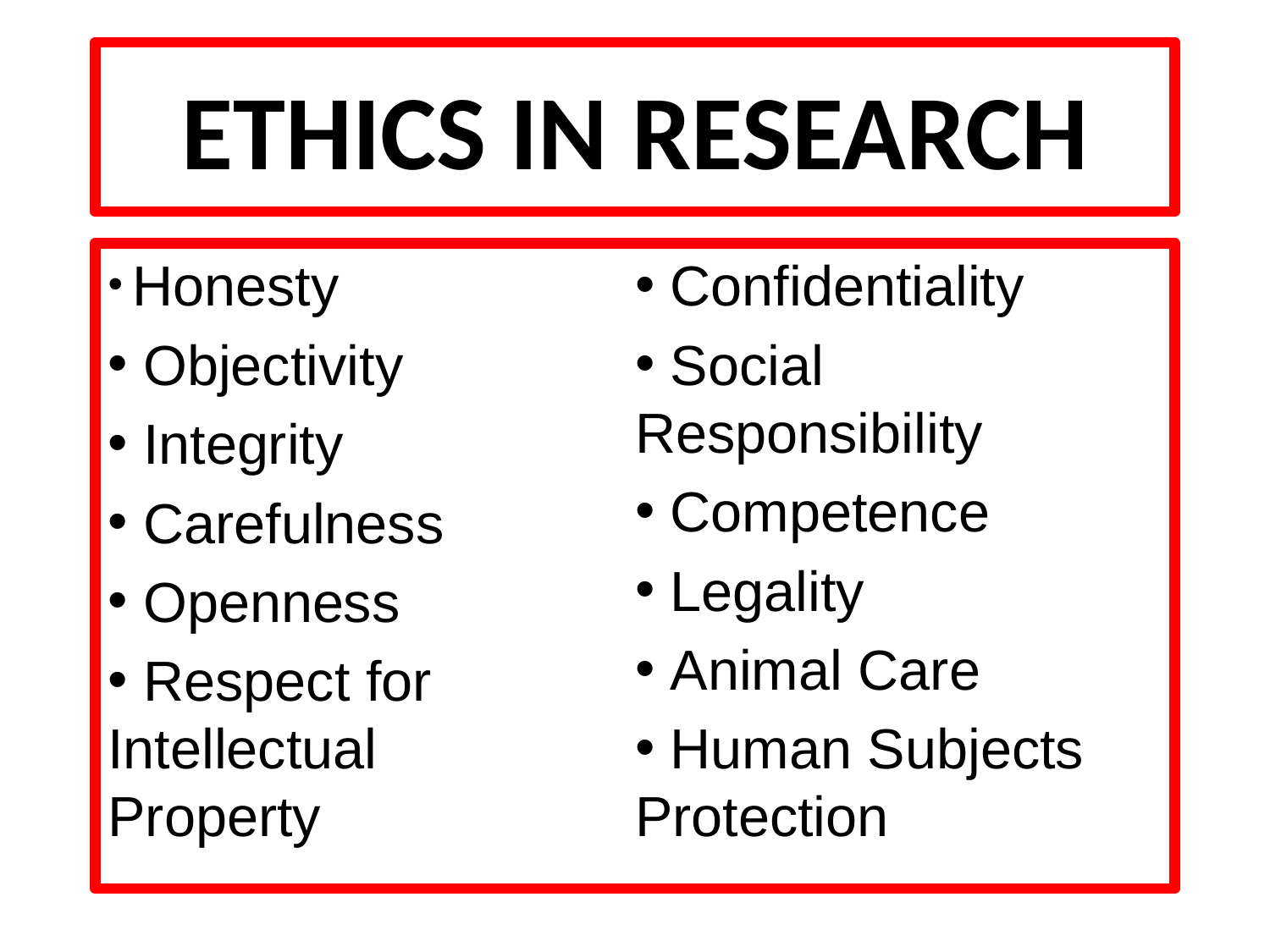

# ETHICS IN RESEARCH
 Honesty
 Objectivity
 Integrity
 Carefulness
 Openness
 Respect for Intellectual      Property
 Confidentiality
 Social    Responsibility
 Competence
 Legality
 Animal Care
 Human Subjects Protection